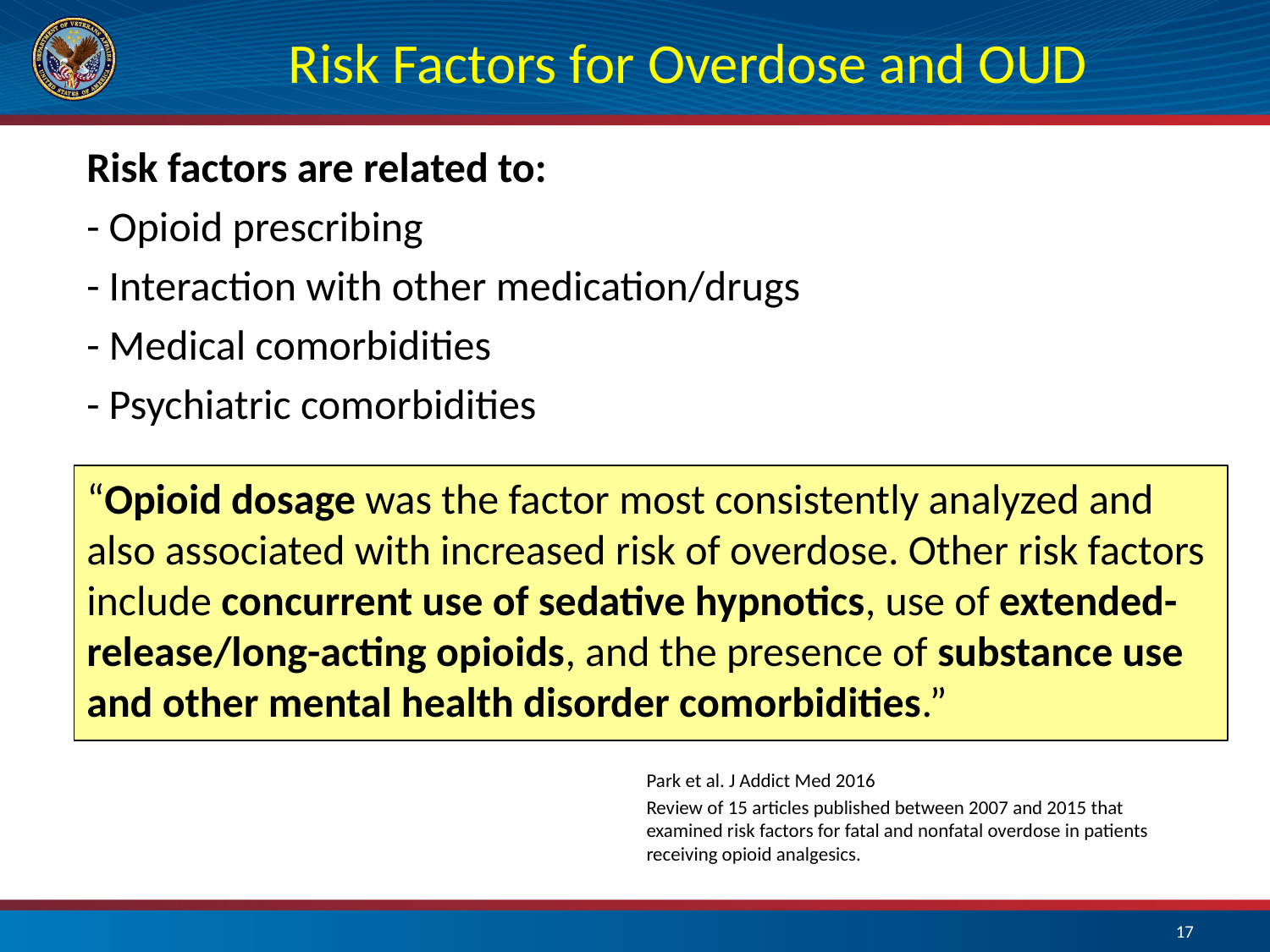

# Risk Factors for Overdose and OUD
Risk factors are related to:
- Opioid prescribing
- Interaction with other medication/drugs
- Medical comorbidities
- Psychiatric comorbidities
“Opioid dosage was the factor most consistently analyzed and also associated with increased risk of overdose. Other risk factors include concurrent use of sedative hypnotics, use of extended-release/long-acting opioids, and the presence of substance use and other mental health disorder comorbidities.”
Park et al. J Addict Med 2016
Review of 15 articles published between 2007 and 2015 that examined risk factors for fatal and nonfatal overdose in patients receiving opioid analgesics.
17